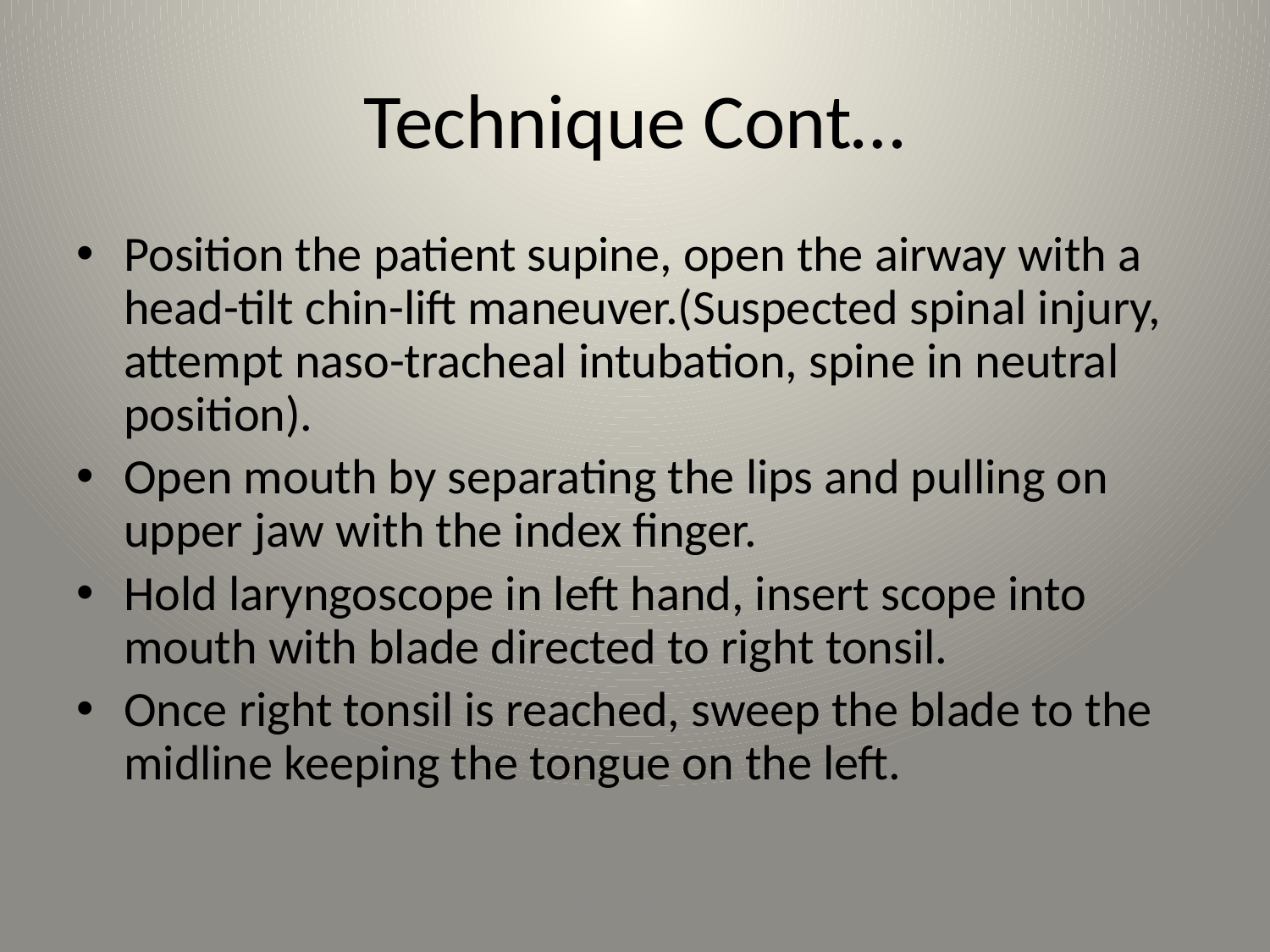

# Technique Cont…
Position the patient supine, open the airway with a head-tilt chin-lift maneuver.(Suspected spinal injury, attempt naso-tracheal intubation, spine in neutral position).
Open mouth by separating the lips and pulling on upper jaw with the index finger.
Hold laryngoscope in left hand, insert scope into mouth with blade directed to right tonsil.
Once right tonsil is reached, sweep the blade to the midline keeping the tongue on the left.

Ahmad Rimawi